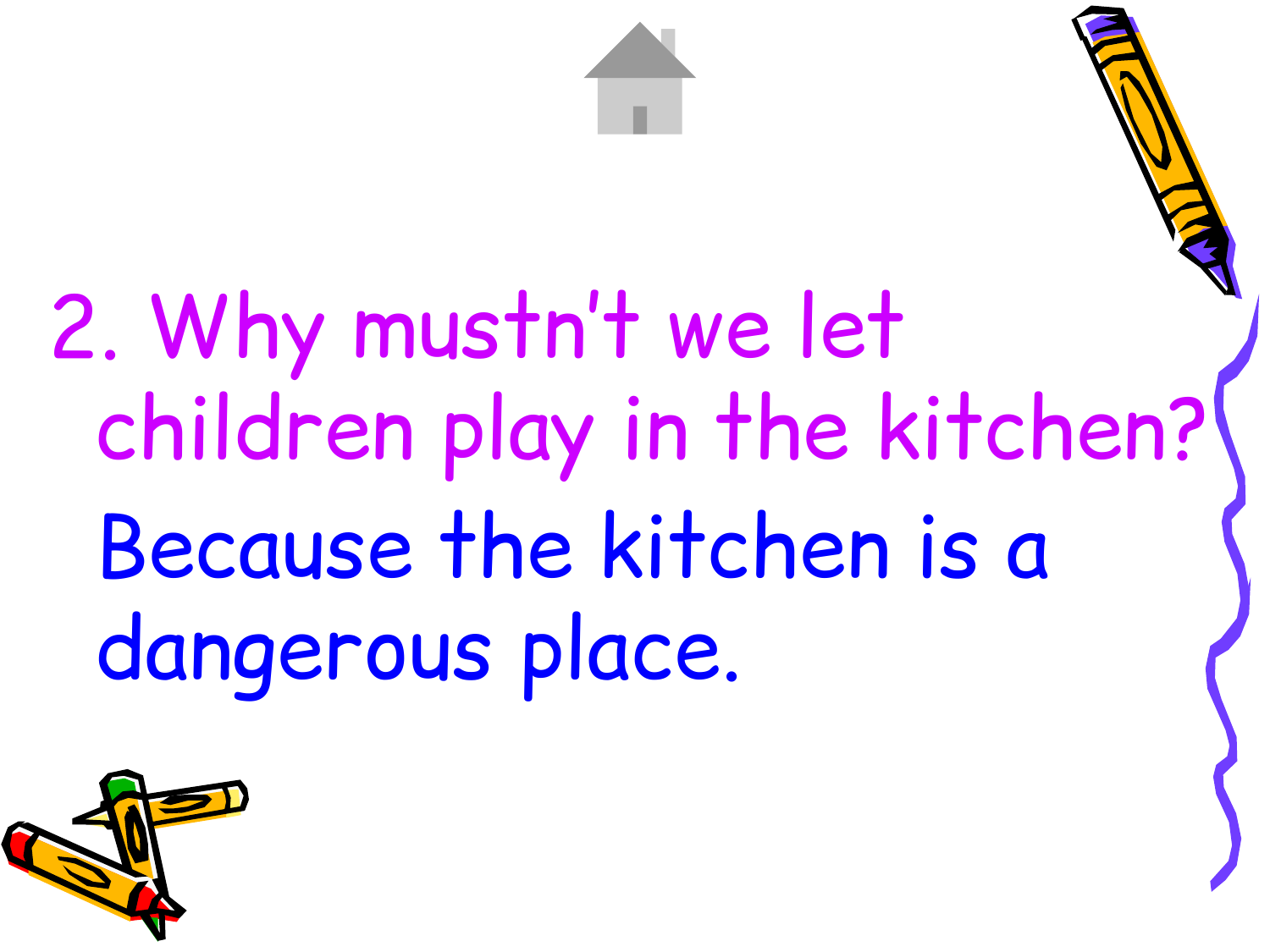

2. Why mustn’t we let children play in the kitchen?
	Because the kitchen is a dangerous place.